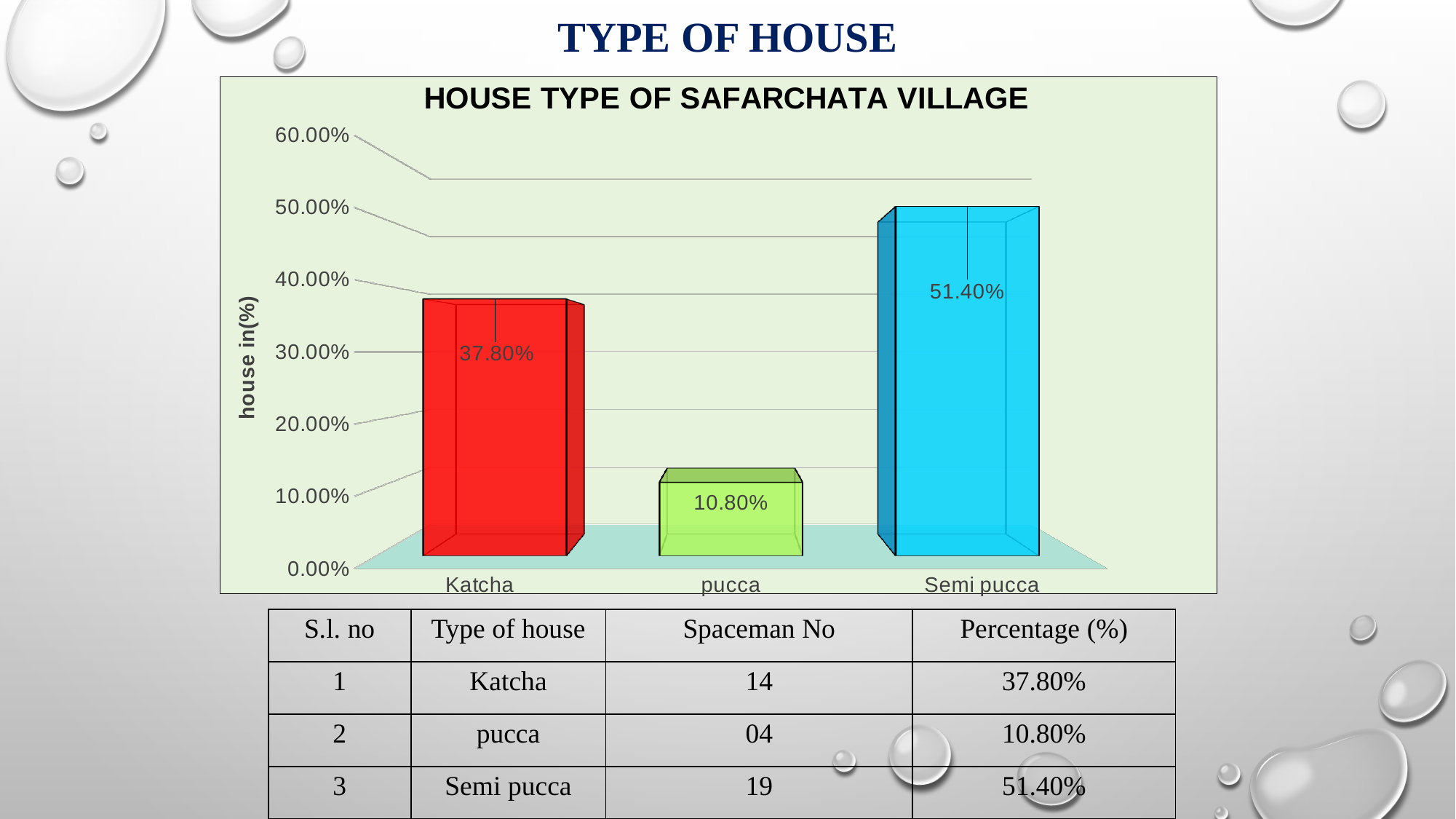

# TYPE OF HOUSE

[unsupported chart]

| S.l. no | Type of house | Spaceman No | Percentage (%) |
| --- | --- | --- | --- |
| 1 | Katcha | 14 | 37.80% |
| 2 | pucca | 04 | 10.80% |
| 3 | Semi pucca | 19 | 51.40% |